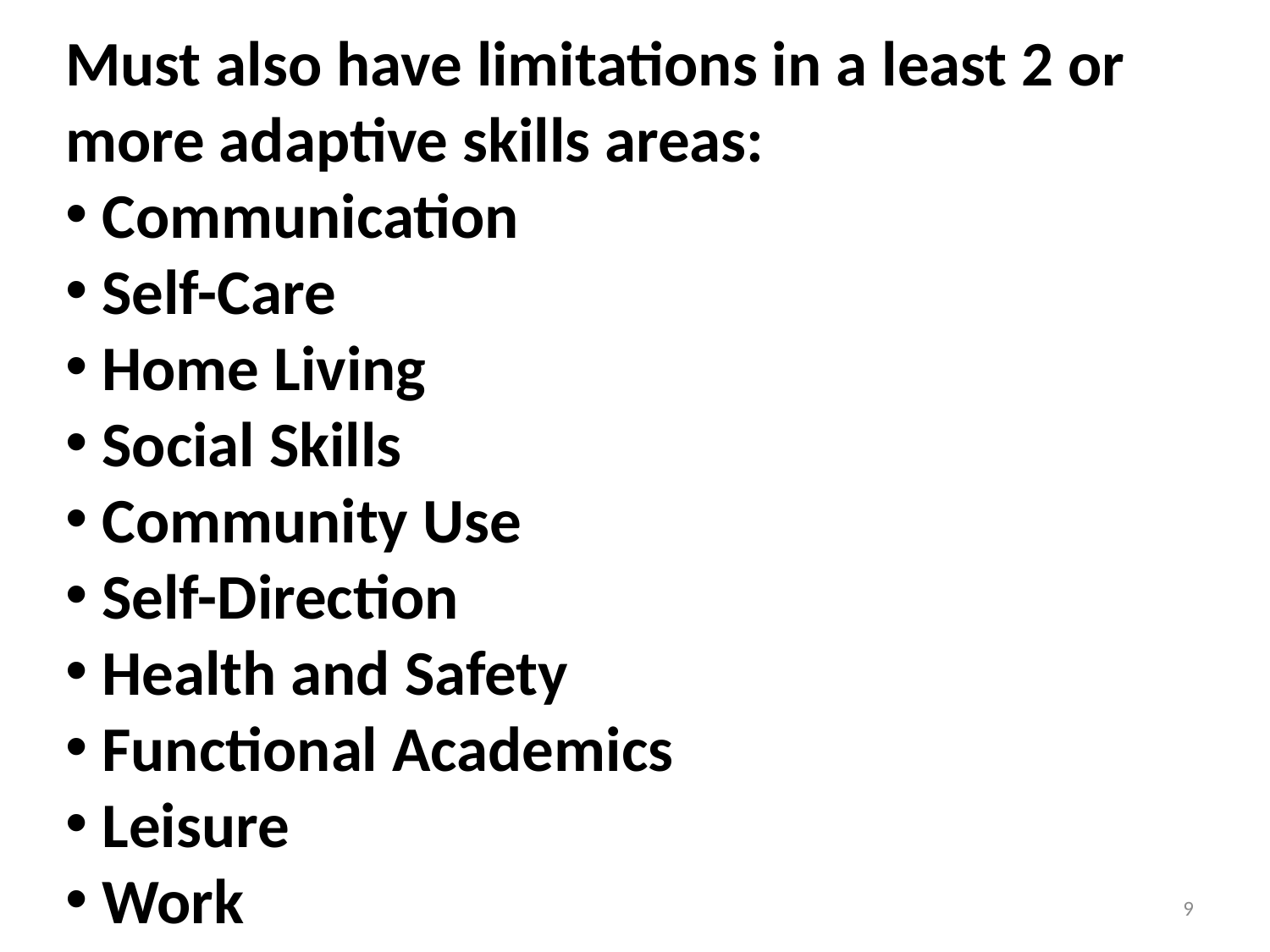

Must also have limitations in a least 2 or more adaptive skills areas:
 Communication
 Self-Care
 Home Living
 Social Skills
 Community Use
 Self-Direction
 Health and Safety
 Functional Academics
 Leisure
 Work
9